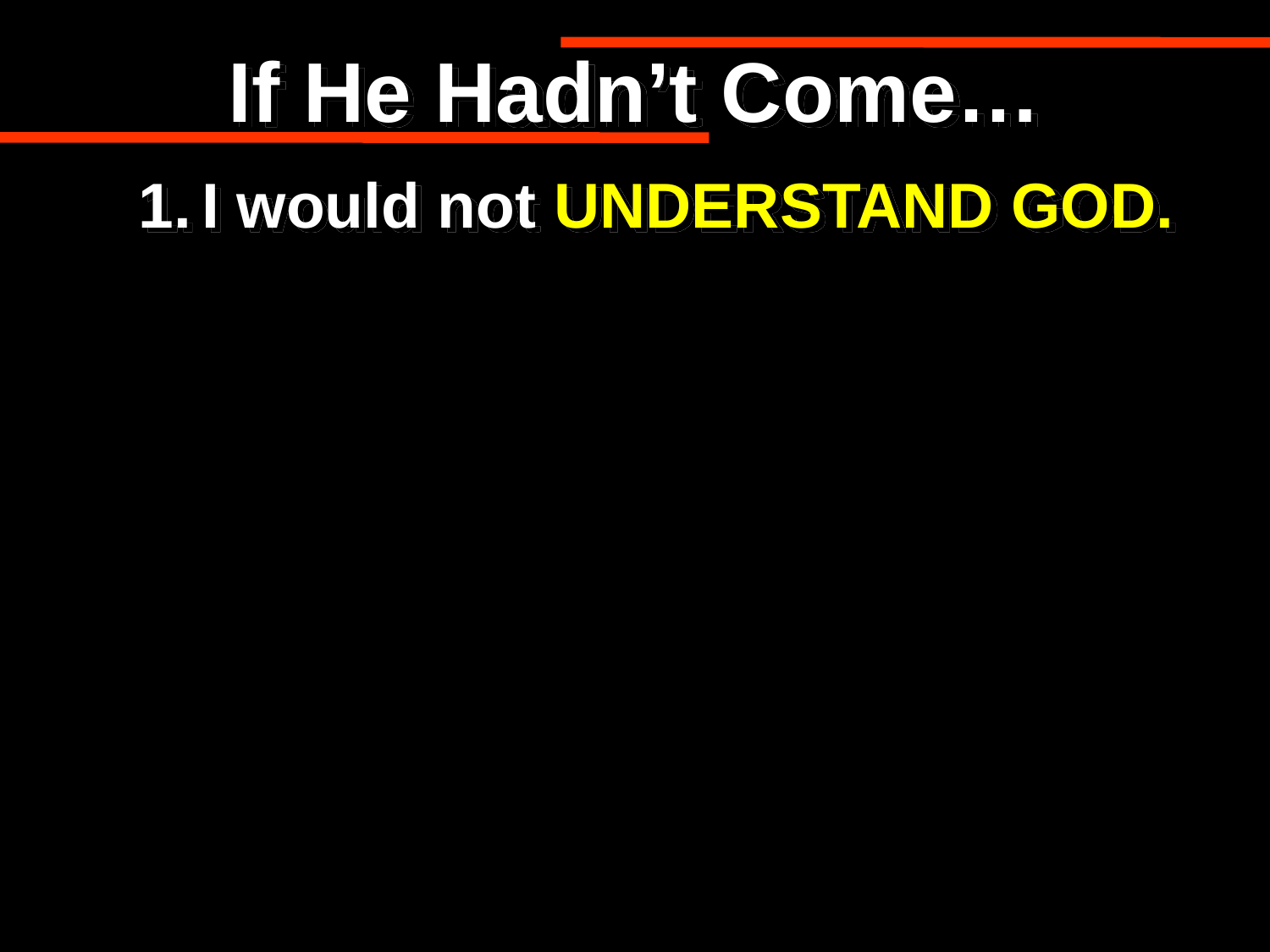

If He Hadn’t Come…

I would not UNDERSTAND GOD.